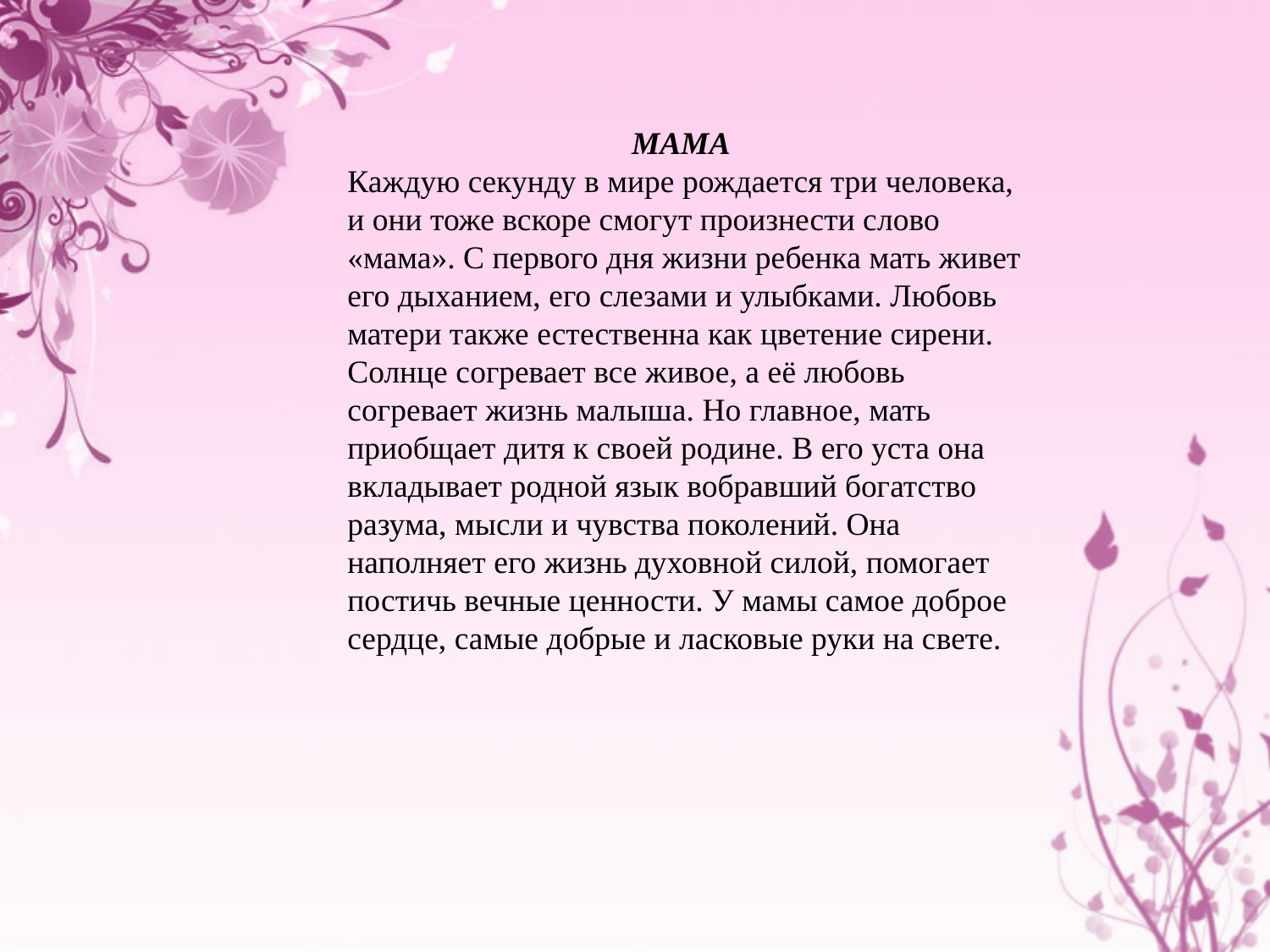

МАМА
Каждую секунду в мире рождается три человека, и они тоже вскоре смогут произнести слово «мама». С первого дня жизни ребенка мать живет его дыханием, его слезами и улыбками. Любовь матери также естественна как цветение сирени. Солнце согревает все живое, а её любовь согревает жизнь малыша. Но главное, мать приобщает дитя к своей родине. В его уста она вкладывает родной язык вобравший богатство разума, мысли и чувства поколений. Она наполняет его жизнь духовной силой, помогает постичь вечные ценности. У мамы самое доброе сердце, самые добрые и ласковые руки на свете.